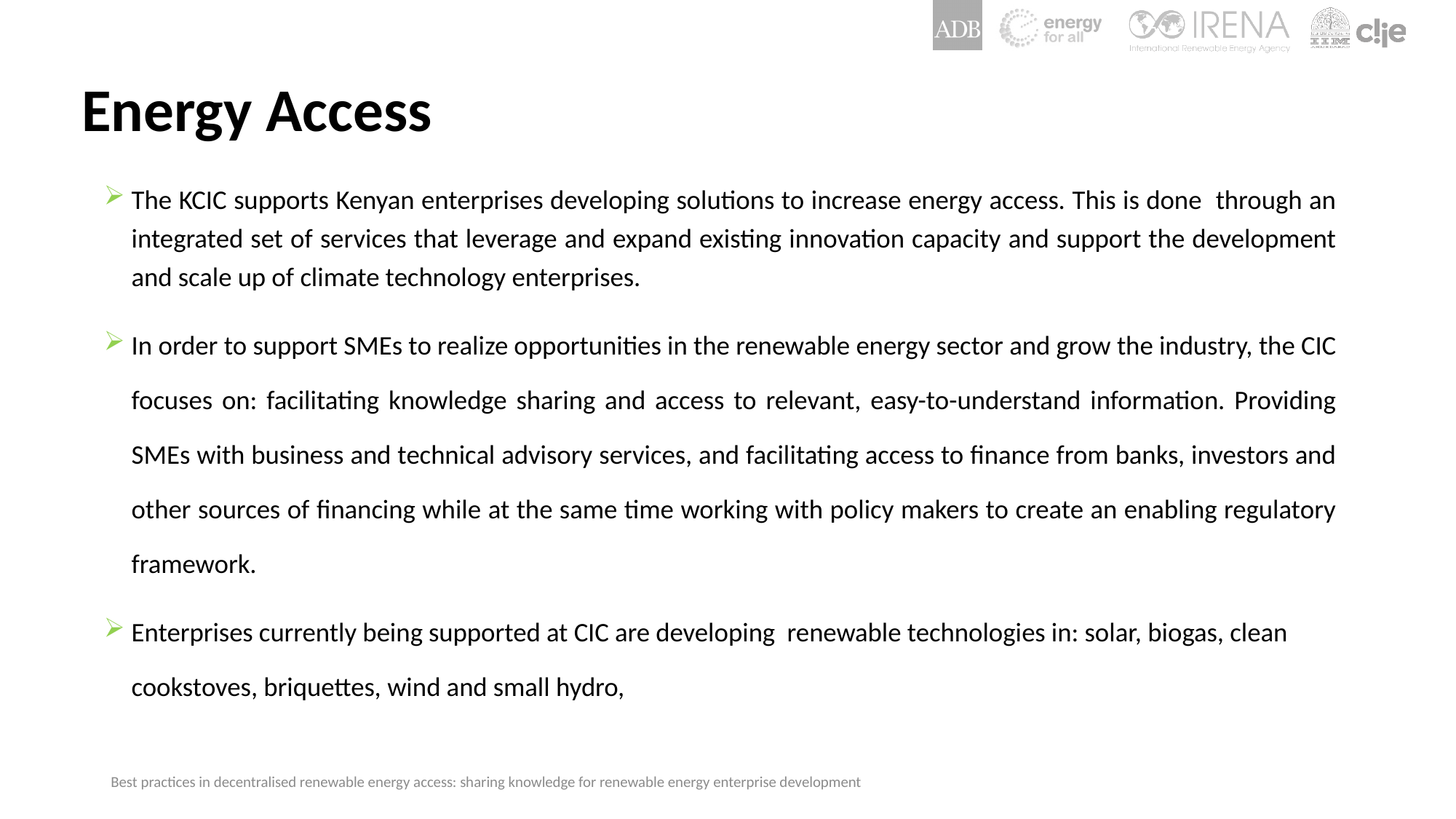

# Energy Access
The KCIC supports Kenyan enterprises developing solutions to increase energy access. This is done  through an integrated set of services that leverage and expand existing innovation capacity and support the development and scale up of climate technology enterprises.
In order to support SMEs to realize opportunities in the renewable energy sector and grow the industry, the CIC focuses on: facilitating knowledge sharing and access to relevant, easy-to-understand information. Providing SMEs with business and technical advisory services, and facilitating access to finance from banks, investors and other sources of financing while at the same time working with policy makers to create an enabling regulatory framework.
Enterprises currently being supported at CIC are developing  renewable technologies in: solar, biogas, clean cookstoves, briquettes, wind and small hydro,

Best practices in decentralised renewable energy access: sharing knowledge for renewable energy enterprise development